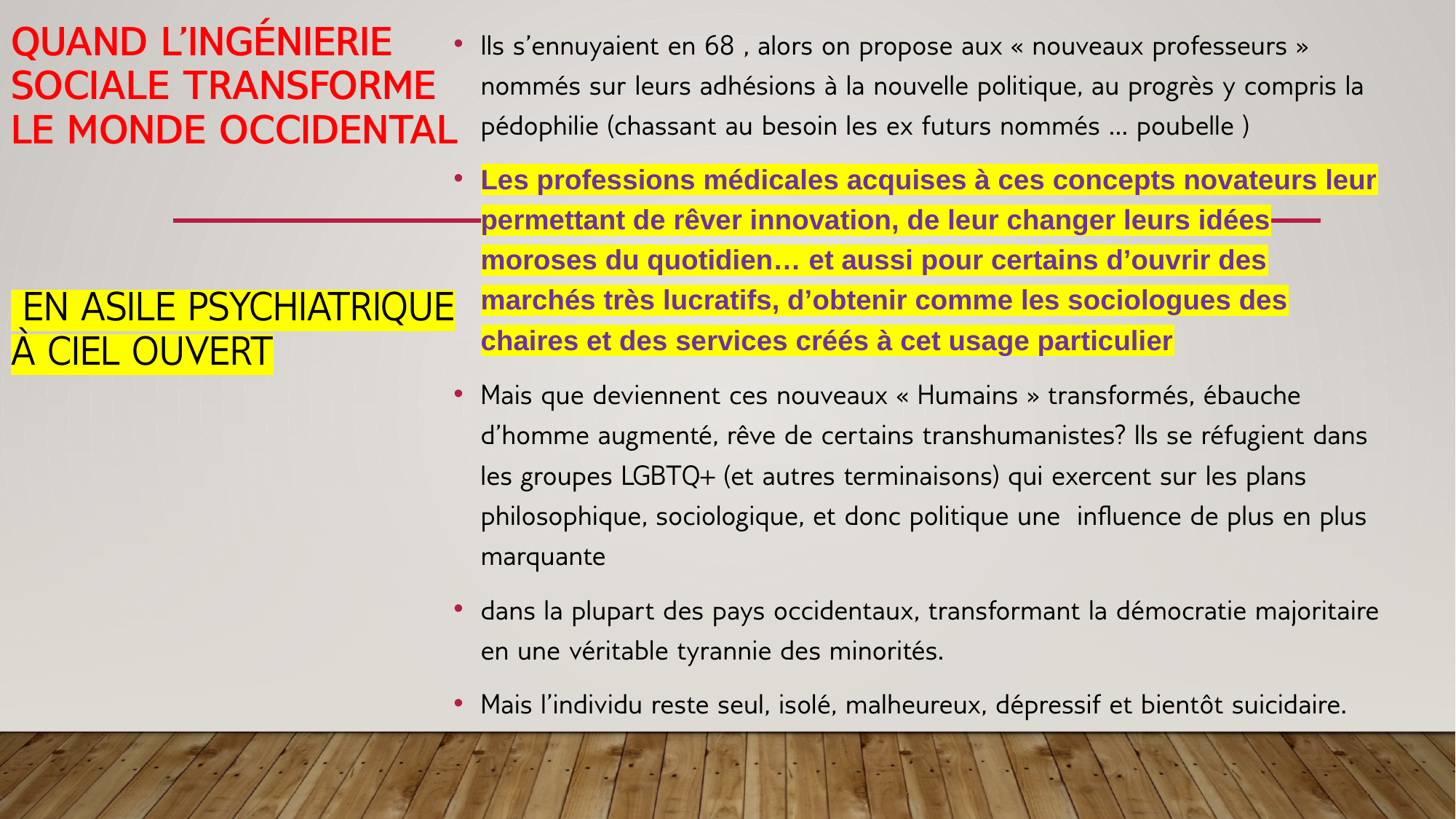

Ils s’ennuyaient en 68 , alors on propose aux « nouveaux professeurs » nommés sur leurs adhésions à la nouvelle politique, au progrès y compris la pédophilie (chassant au besoin les ex futurs nommés … poubelle )
Les professions médicales acquises à ces concepts novateurs leur permettant de rêver innovation, de leur changer leurs idées moroses du quotidien… et aussi pour certains d’ouvrir des marchés très lucratifs, d’obtenir comme les sociologues des chaires et des services créés à cet usage particulier
Mais que deviennent ces nouveaux « Humains » transformés, ébauche d’homme augmenté, rêve de certains transhumanistes? Ils se réfugient dans les groupes LGBTQ+ (et autres terminaisons) qui exercent sur les plans philosophique, sociologique, et donc politique une  influence de plus en plus marquante
dans la plupart des pays occidentaux, transformant la démocratie majoritaire en une véritable tyrannie des minorités.
Mais l’individu reste seul, isolé, malheureux, dépressif et bientôt suicidaire.
# Quand l’ingénierie sociale transforme le monde occidental en asile psychiatrique à ciel ouvert